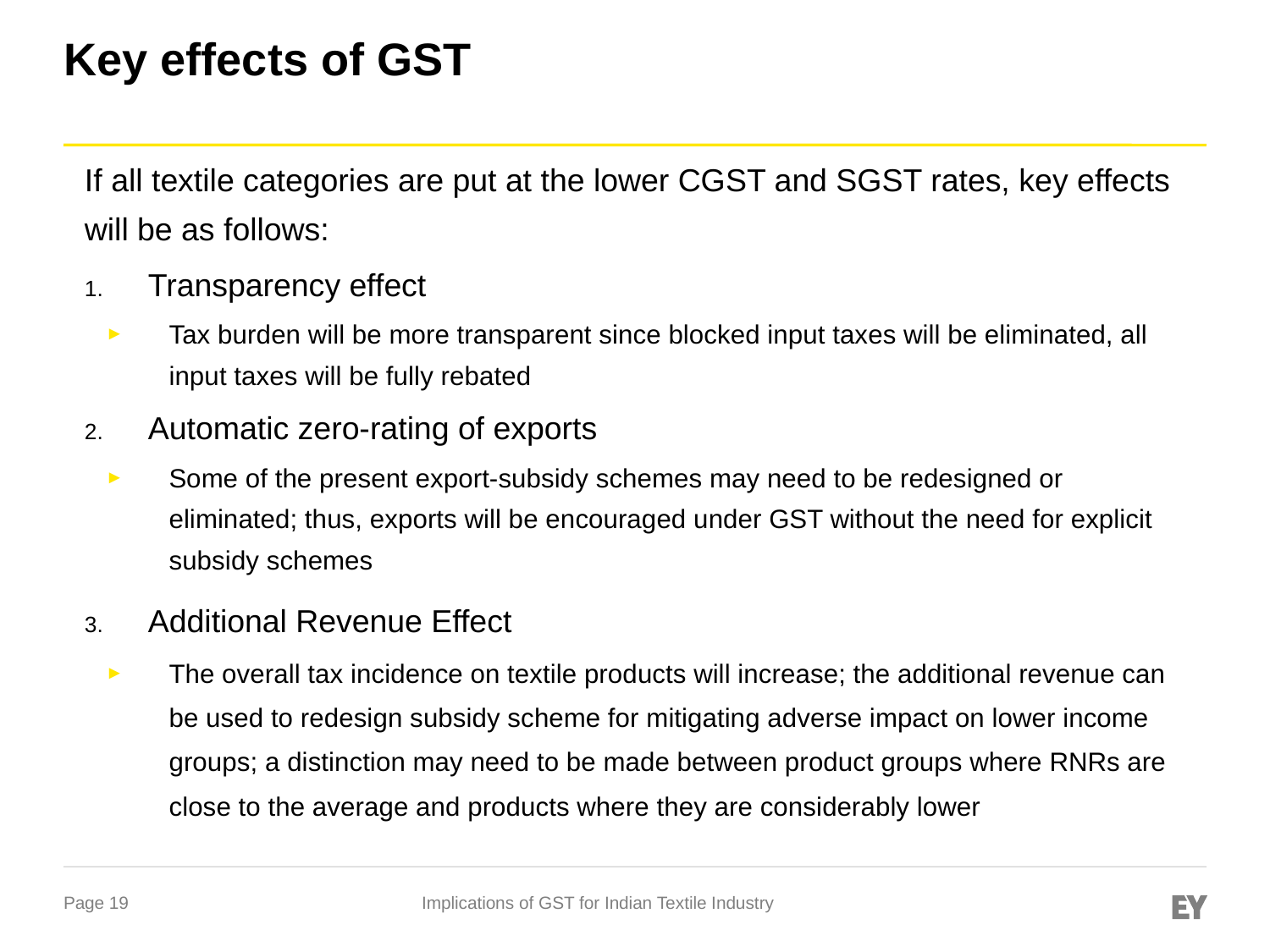

# Key effects of GST
If all textile categories are put at the lower CGST and SGST rates, key effects will be as follows:
Transparency effect
Tax burden will be more transparent since blocked input taxes will be eliminated, all input taxes will be fully rebated
Automatic zero-rating of exports
Some of the present export-subsidy schemes may need to be redesigned or eliminated; thus, exports will be encouraged under GST without the need for explicit subsidy schemes
Additional Revenue Effect
The overall tax incidence on textile products will increase; the additional revenue can be used to redesign subsidy scheme for mitigating adverse impact on lower income groups; a distinction may need to be made between product groups where RNRs are close to the average and products where they are considerably lower
Implications of GST for Indian Textile Industry